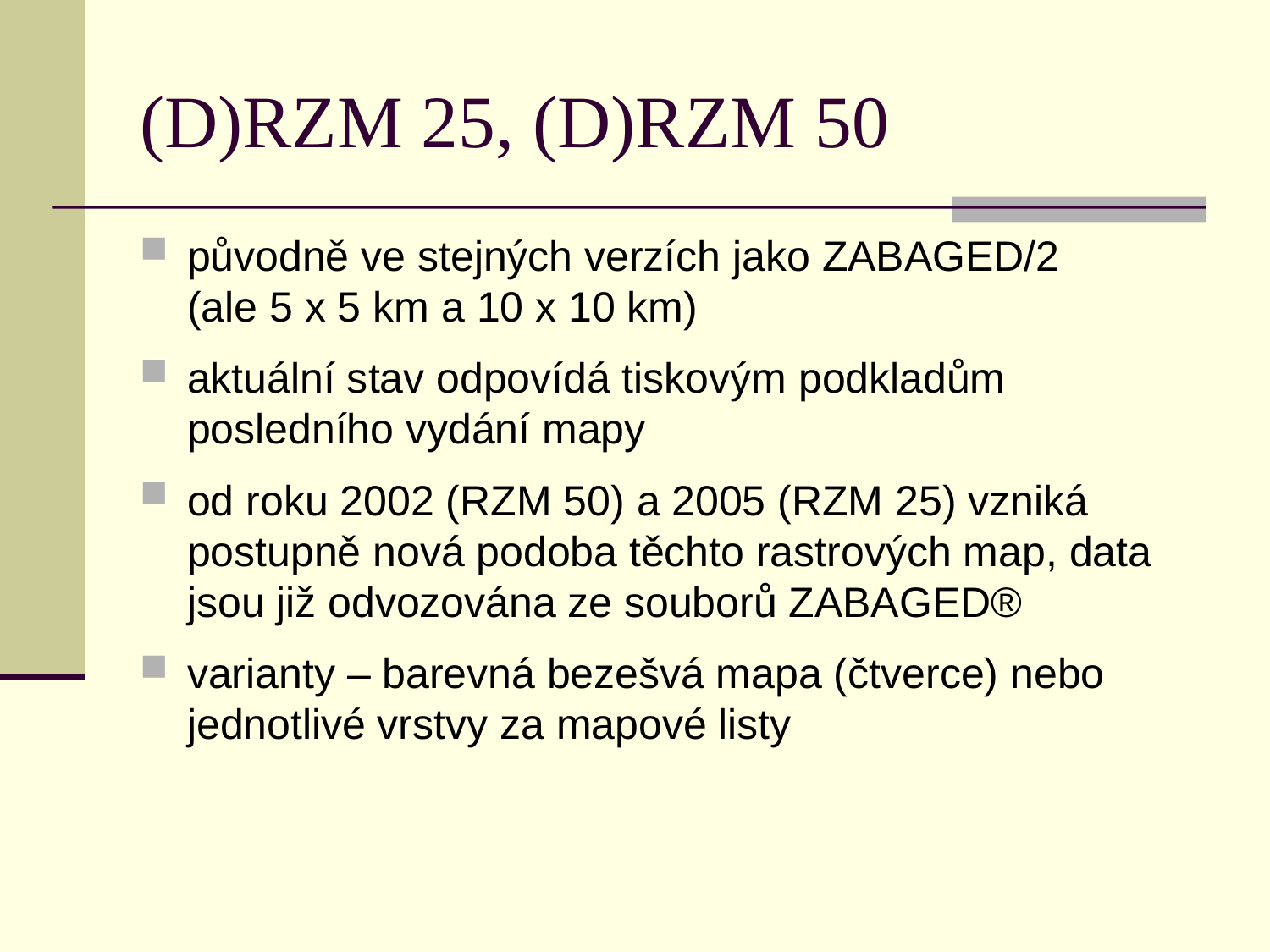

# (D)RZM 25, (D)RZM 50
původně ve stejných verzích jako ZABAGED/2        (ale 5 x 5 km a 10 x 10 km)
aktuální stav odpovídá tiskovým podkladům posledního vydání mapy
od roku 2002 (RZM 50) a 2005 (RZM 25) vzniká postupně nová podoba těchto rastrových map, data jsou již odvozována ze souborů ZABAGED®
varianty – barevná bezešvá mapa (čtverce) nebo jednotlivé vrstvy za mapové listy